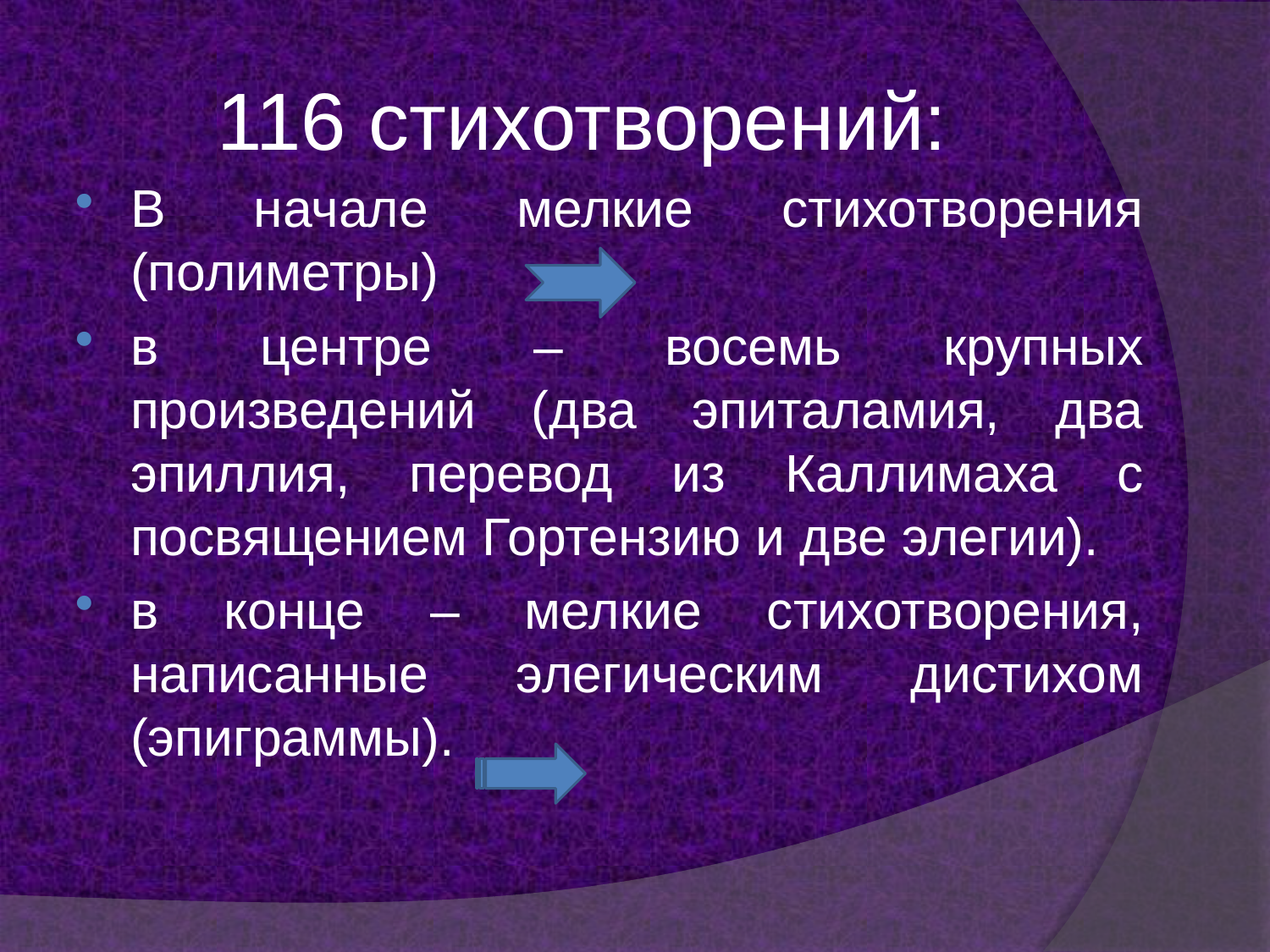

# 116 стихотворений:
В начале мелкие стихотворения (полиметры)
в центре – восемь крупных произведений (два эпиталамия, два эпиллия, перевод из Каллимаха с посвящением Гортензию и две элегии).
в конце – мелкие стихотворения, написанные элегическим дистихом (эпиграммы).